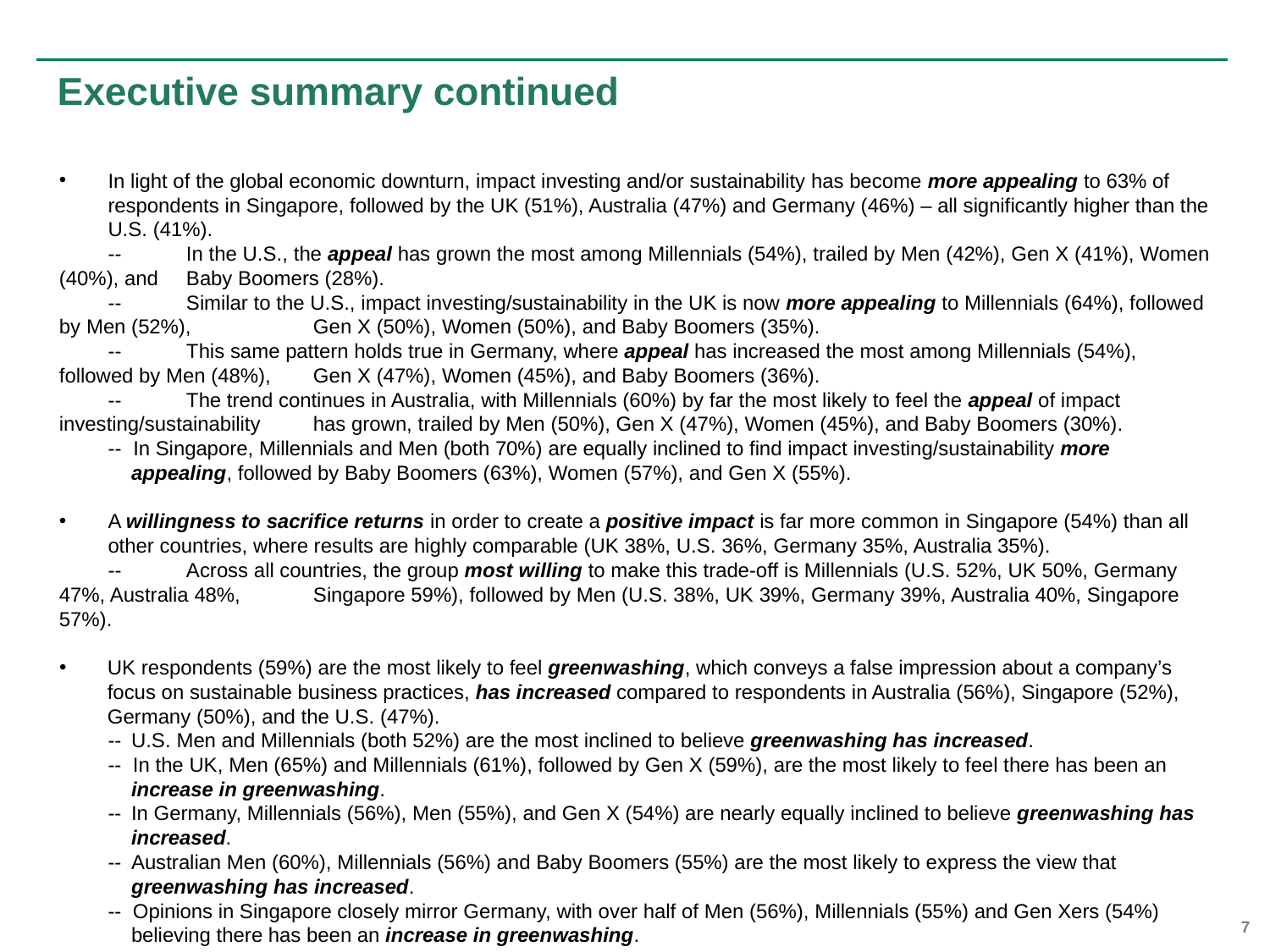

# Executive summary continued
In light of the global economic downturn, impact investing and/or sustainability has become more appealing to 63% of respondents in Singapore, followed by the UK (51%), Australia (47%) and Germany (46%) – all significantly higher than the U.S. (41%).
--	In the U.S., the appeal has grown the most among Millennials (54%), trailed by Men (42%), Gen X (41%), Women (40%), and 	Baby Boomers (28%).
--	Similar to the U.S., impact investing/sustainability in the UK is now more appealing to Millennials (64%), followed by Men (52%), 	Gen X (50%), Women (50%), and Baby Boomers (35%).
--	This same pattern holds true in Germany, where appeal has increased the most among Millennials (54%), followed by Men (48%), 	Gen X (47%), Women (45%), and Baby Boomers (36%).
--	The trend continues in Australia, with Millennials (60%) by far the most likely to feel the appeal of impact investing/sustainability 	has grown, trailed by Men (50%), Gen X (47%), Women (45%), and Baby Boomers (30%).
--  In Singapore, Millennials and Men (both 70%) are equally inclined to find impact investing/sustainability more appealing, followed by Baby Boomers (63%), Women (57%), and Gen X (55%).

A willingness to sacrifice returns in order to create a positive impact is far more common in Singapore (54%) than all other countries, where results are highly comparable (UK 38%, U.S. 36%, Germany 35%, Australia 35%).
--	Across all countries, the group most willing to make this trade-off is Millennials (U.S. 52%, UK 50%, Germany 47%, Australia 48%, 	Singapore 59%), followed by Men (U.S. 38%, UK 39%, Germany 39%, Australia 40%, Singapore 57%).

UK respondents (59%) are the most likely to feel greenwashing, which conveys a false impression about a company’s focus on sustainable business practices, has increased compared to respondents in Australia (56%), Singapore (52%), Germany (50%), and the U.S. (47%).
--	U.S. Men and Millennials (both 52%) are the most inclined to believe greenwashing has increased.
--  In the UK, Men (65%) and Millennials (61%), followed by Gen X (59%), are the most likely to feel there has been an increase in greenwashing.
--	In Germany, Millennials (56%), Men (55%), and Gen X (54%) are nearly equally inclined to believe greenwashing has increased.
--	Australian Men (60%), Millennials (56%) and Baby Boomers (55%) are the most likely to express the view that greenwashing has increased.
--  Opinions in Singapore closely mirror Germany, with over half of Men (56%), Millennials (55%) and Gen Xers (54%) believing there has been an increase in greenwashing.
7